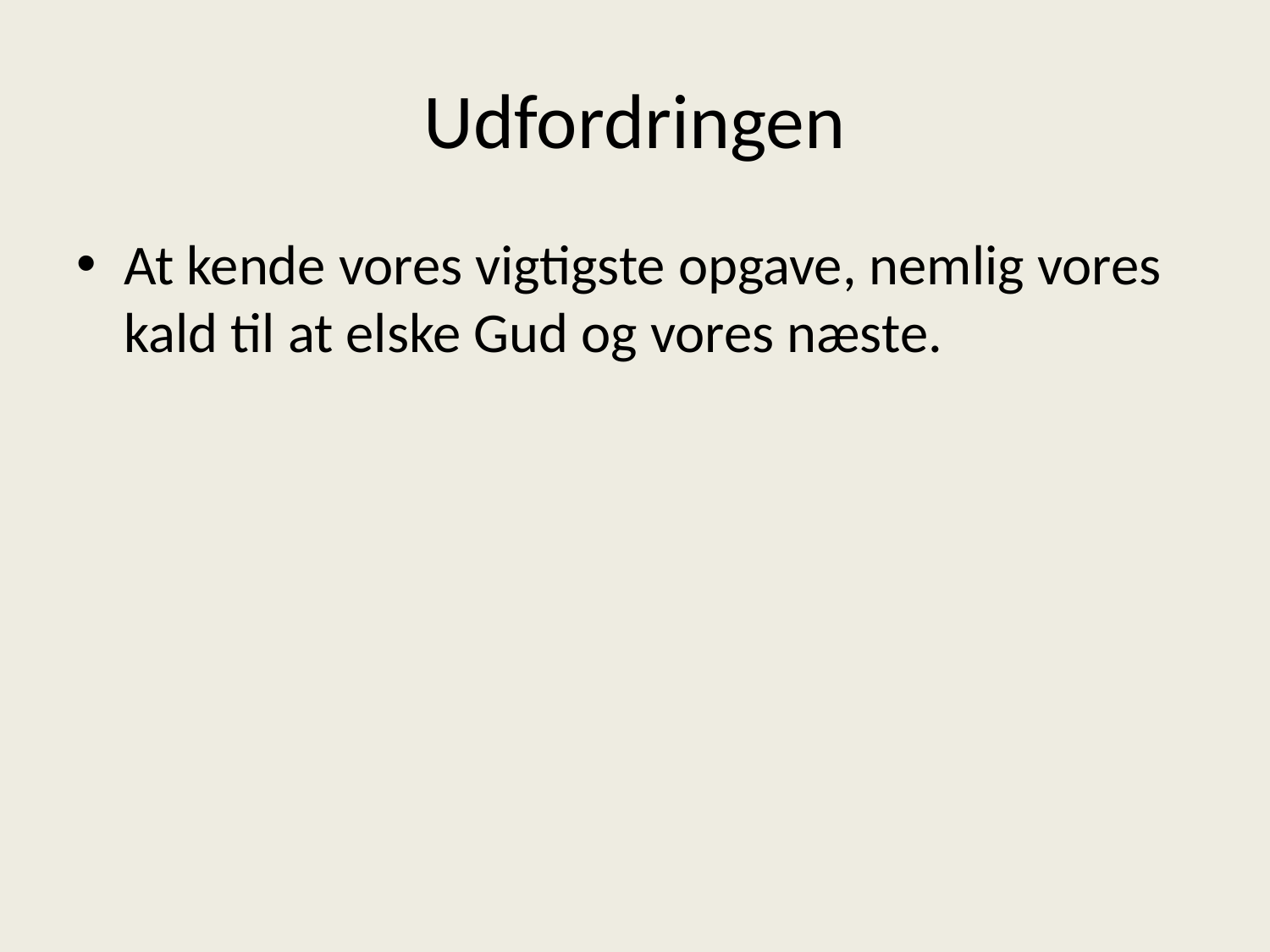

# Udfordringen
At kende vores vigtigste opgave, nemlig vores kald til at elske Gud og vores næste.